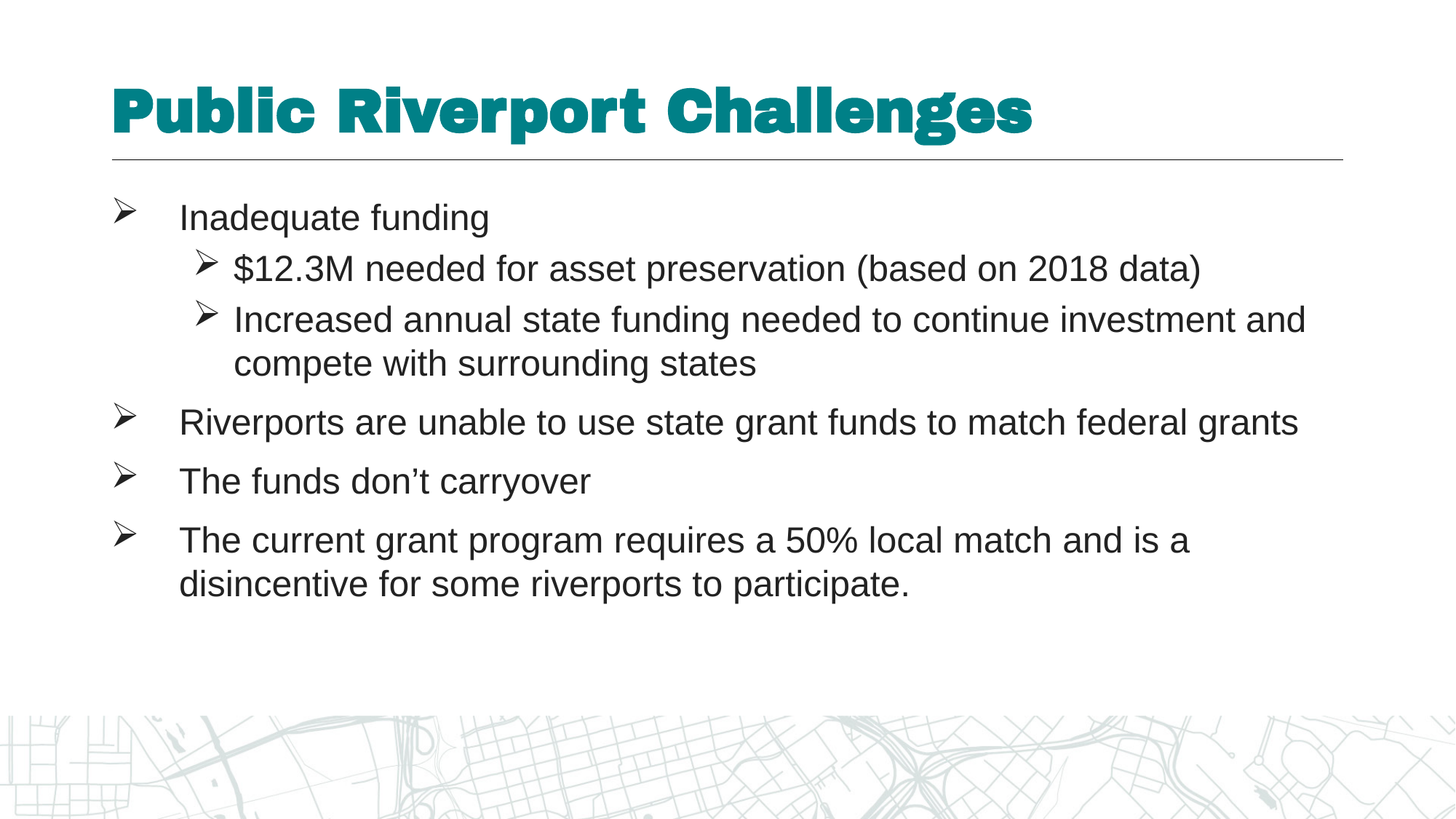

# Public Riverport Challenges
Inadequate funding
$12.3M needed for asset preservation (based on 2018 data)
Increased annual state funding needed to continue investment and compete with surrounding states
Riverports are unable to use state grant funds to match federal grants
The funds don’t carryover
The current grant program requires a 50% local match and is a disincentive for some riverports to participate.